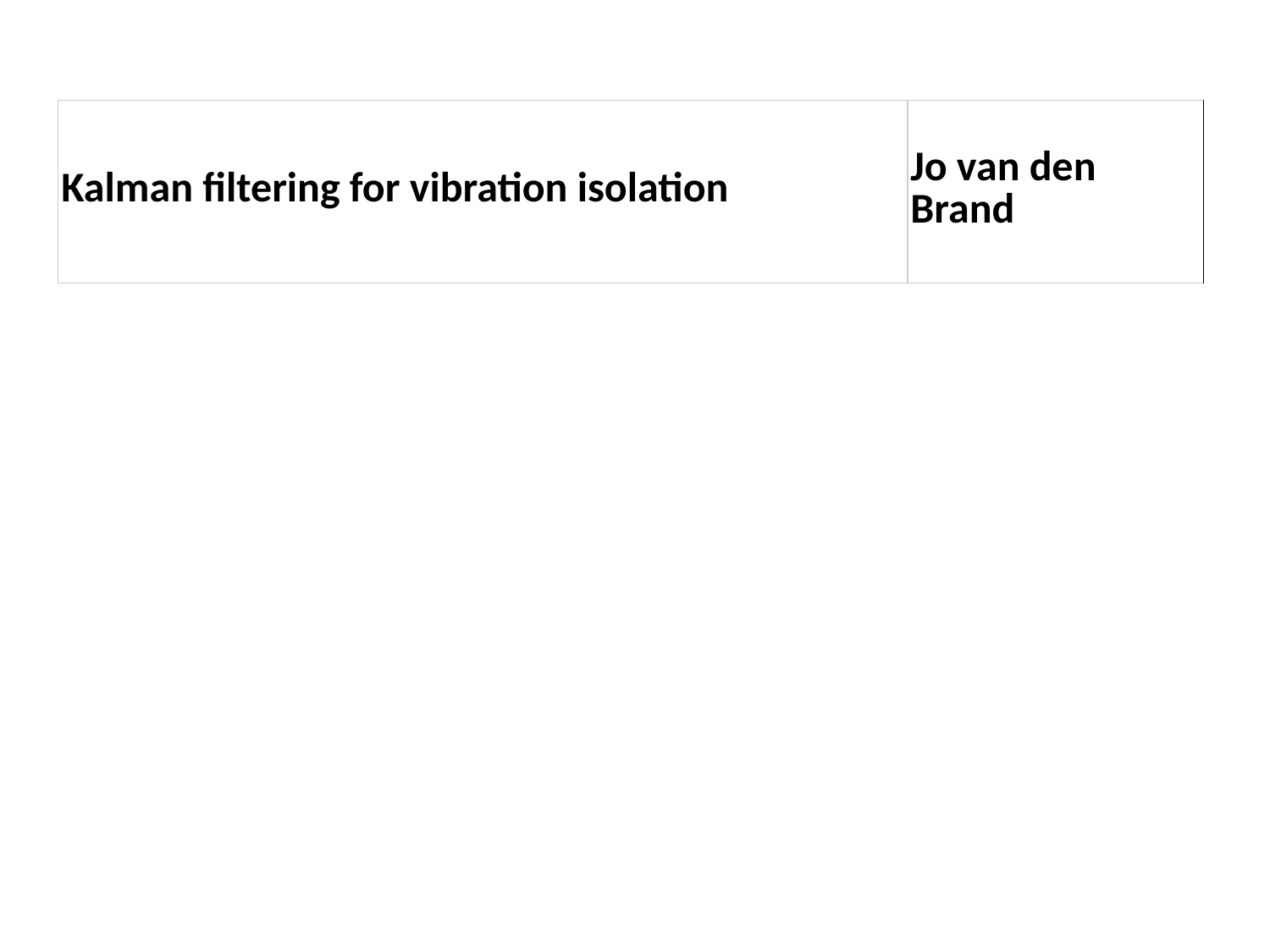

| Kalman filtering for vibration isolation | Jo van den Brand |
| --- | --- |